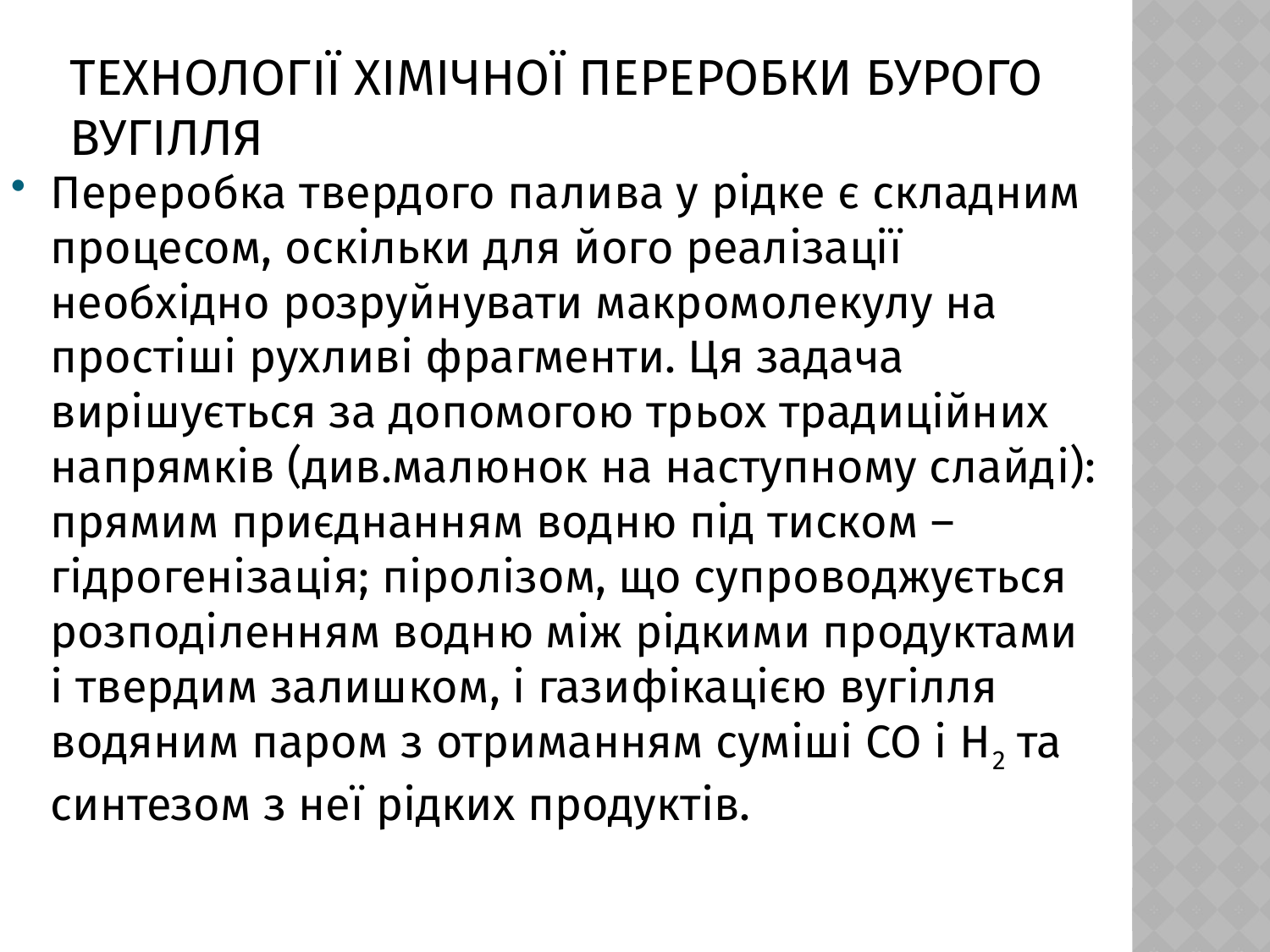

# Технології хімічної переробки бурого вугілля
Переробка твердого палива у рідке є складним процесом, оскільки для його реалізації необхідно розруйнувати макромолекулу на простіші рухливі фрагменти. Ця задача вирішується за допомогою трьох традиційних напрямків (див.малюнок на наступному слайді): прямим приєднанням водню під тиском – гідрогенізація; піролізом, що супроводжується розподіленням водню між рідкими продуктами і твердим залишком, і газифікацією вугілля водяним паром з отриманням суміші СО і Н2 та синтезом з неї рідких продуктів.